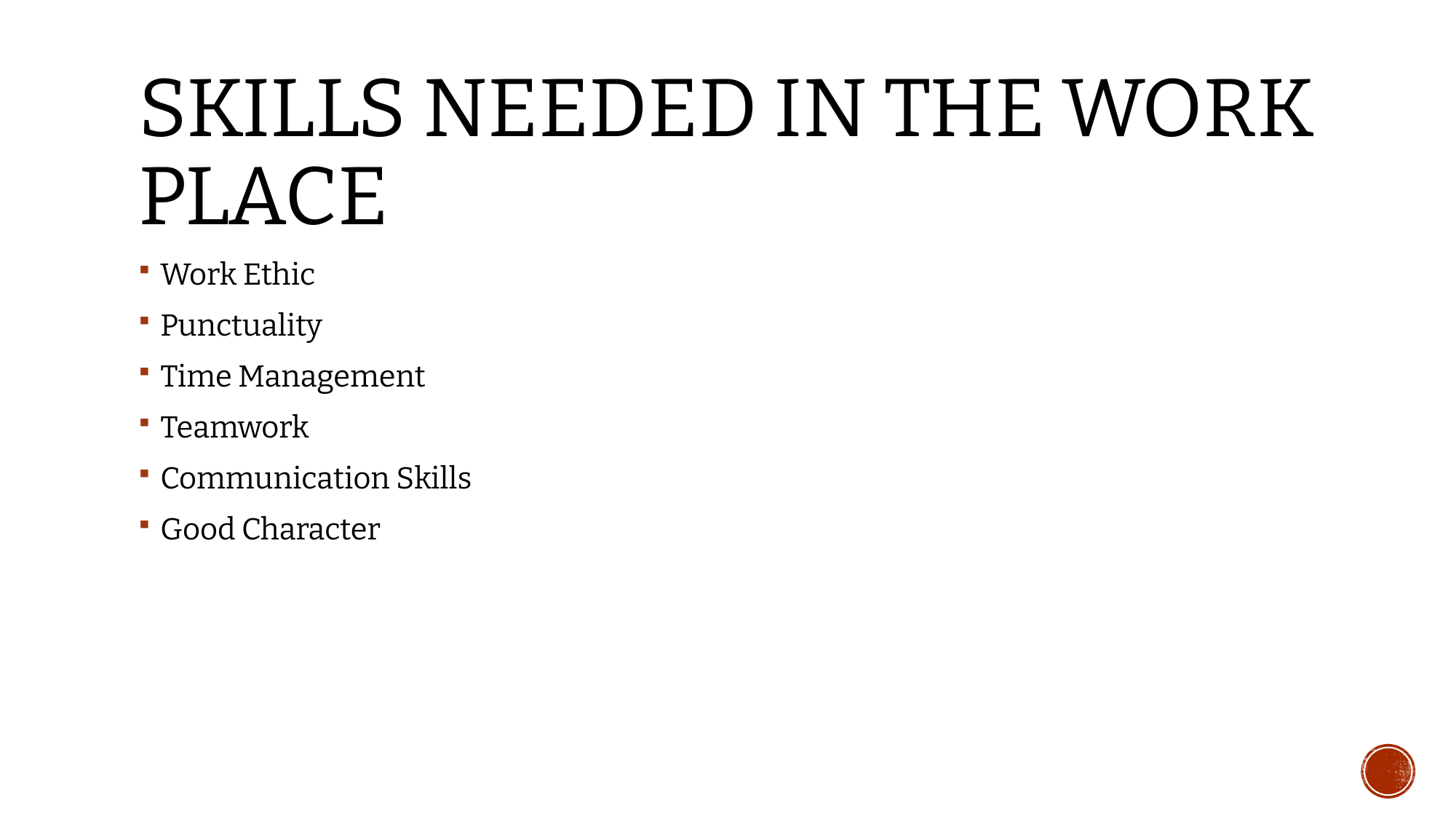

# Skills needed in the work place
Work Ethic
Punctuality
Time Management
Teamwork
Communication Skills
Good Character